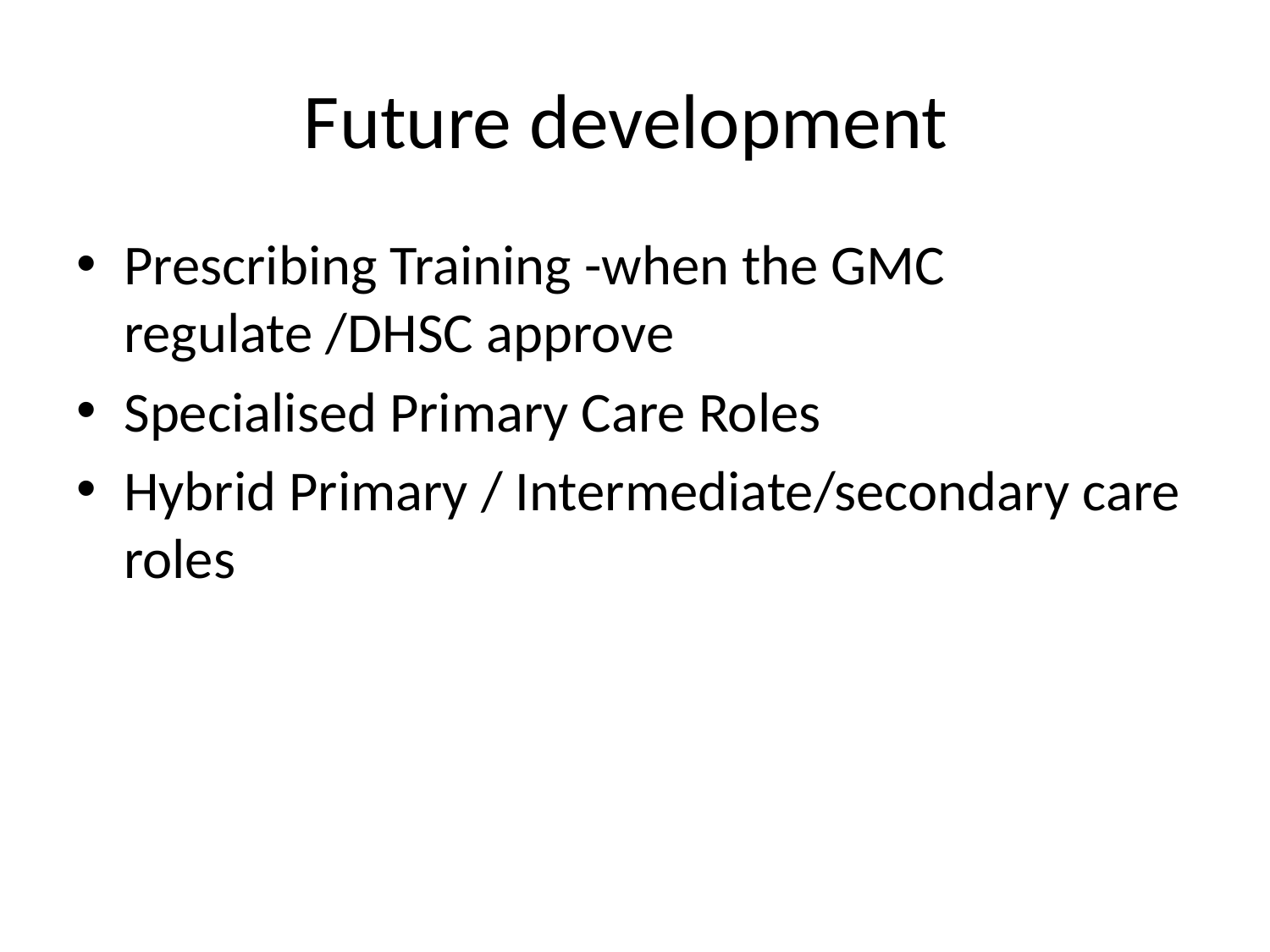

# Future development
Prescribing Training -when the GMC regulate /DHSC approve
Specialised Primary Care Roles
Hybrid Primary / Intermediate/secondary care roles